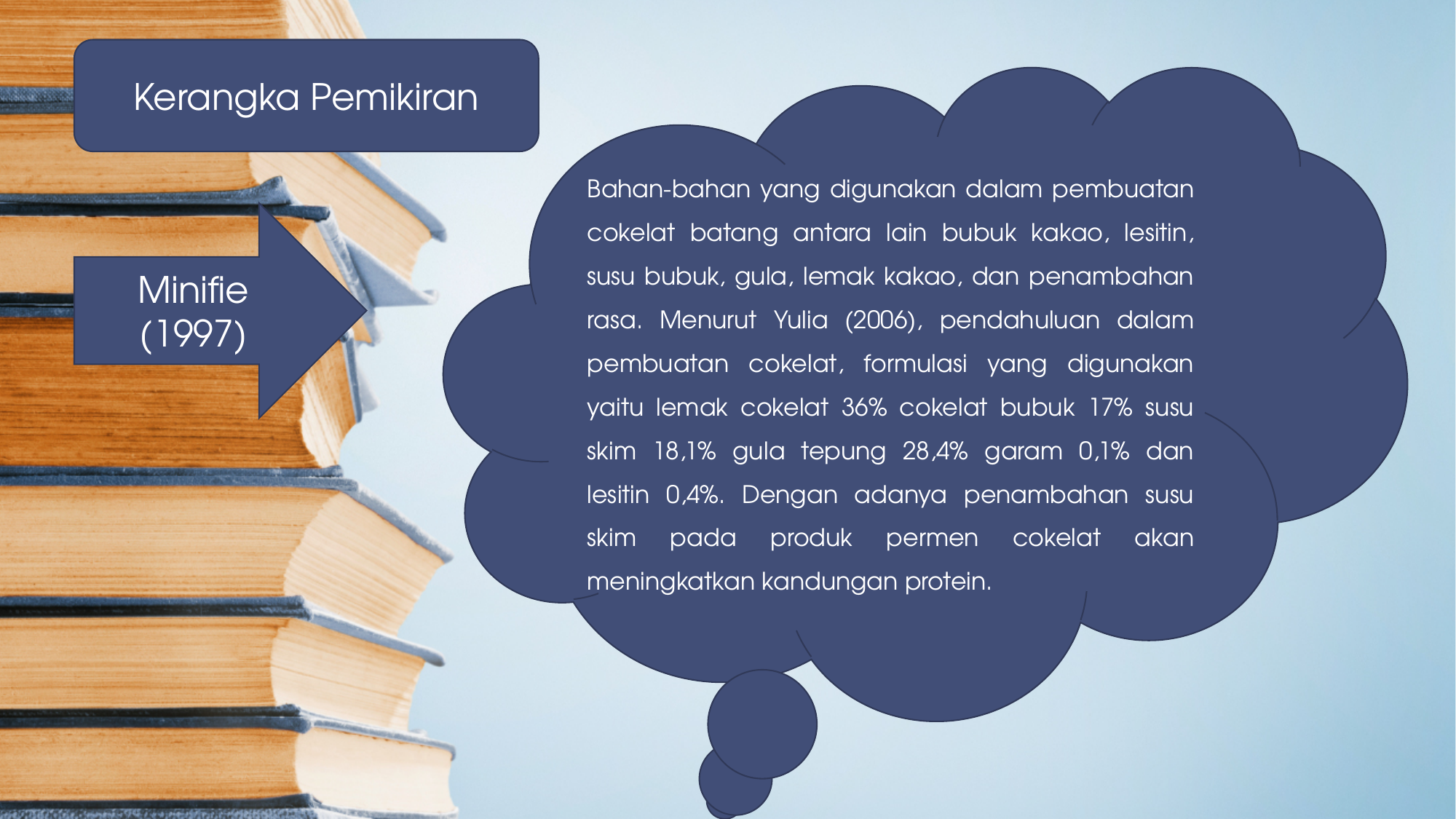

Kerangka Pemikiran
Bahan-bahan yang digunakan dalam pembuatan cokelat batang antara lain bubuk kakao, lesitin, susu bubuk, gula, lemak kakao, dan penambahan rasa. Menurut Yulia (2006), pendahuluan dalam pembuatan cokelat, formulasi yang digunakan yaitu lemak cokelat 36% cokelat bubuk 17% susu skim 18,1% gula tepung 28,4% garam 0,1% dan lesitin 0,4%. Dengan adanya penambahan susu skim pada produk permen cokelat akan meningkatkan kandungan protein.
Minifie (1997)